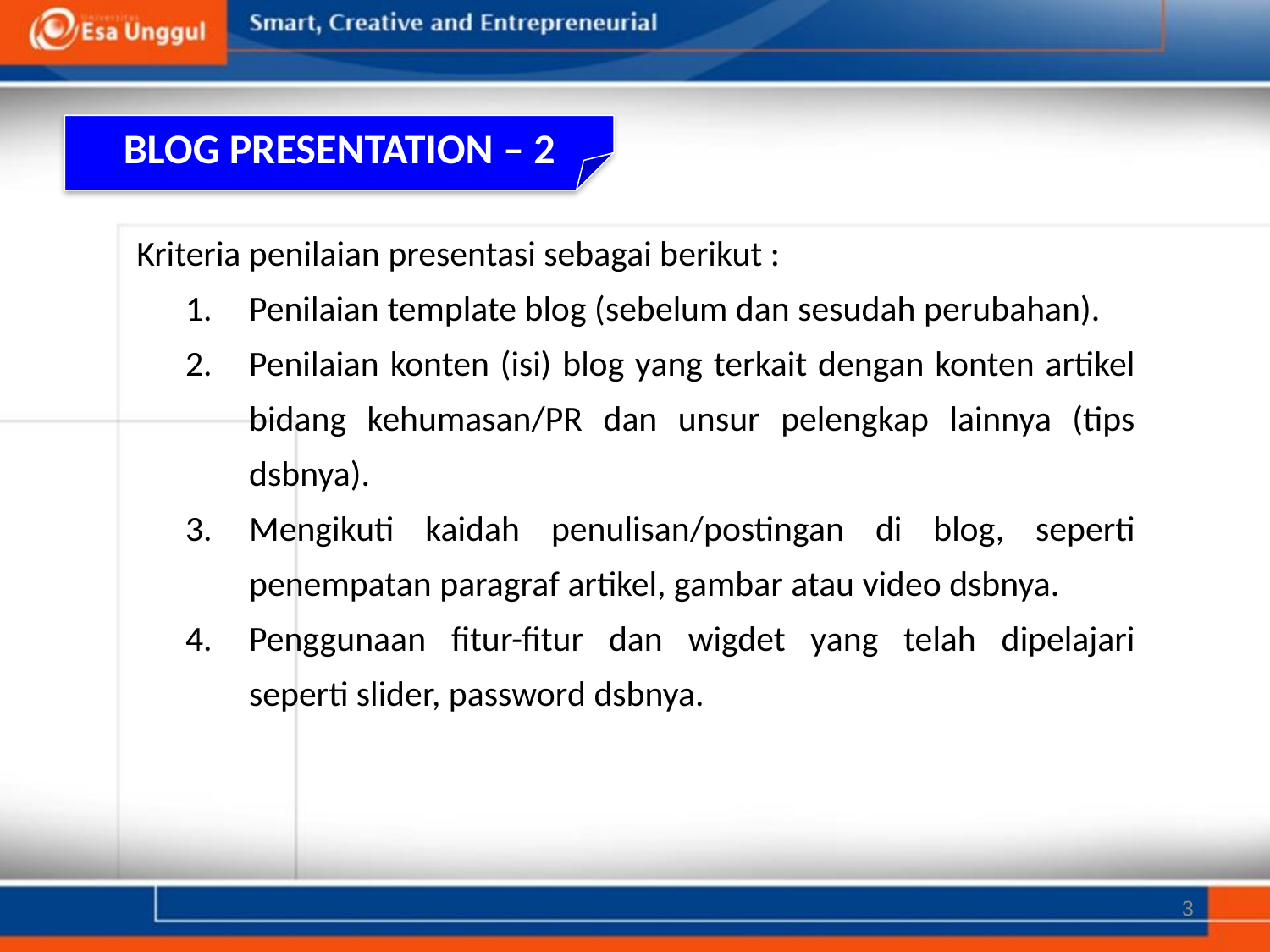

BLOG PRESENTATION – 2
Kriteria penilaian presentasi sebagai berikut :
Penilaian template blog (sebelum dan sesudah perubahan).
Penilaian konten (isi) blog yang terkait dengan konten artikel bidang kehumasan/PR dan unsur pelengkap lainnya (tips dsbnya).
Mengikuti kaidah penulisan/postingan di blog, seperti penempatan paragraf artikel, gambar atau video dsbnya.
Penggunaan fitur-fitur dan wigdet yang telah dipelajari seperti slider, password dsbnya.
3